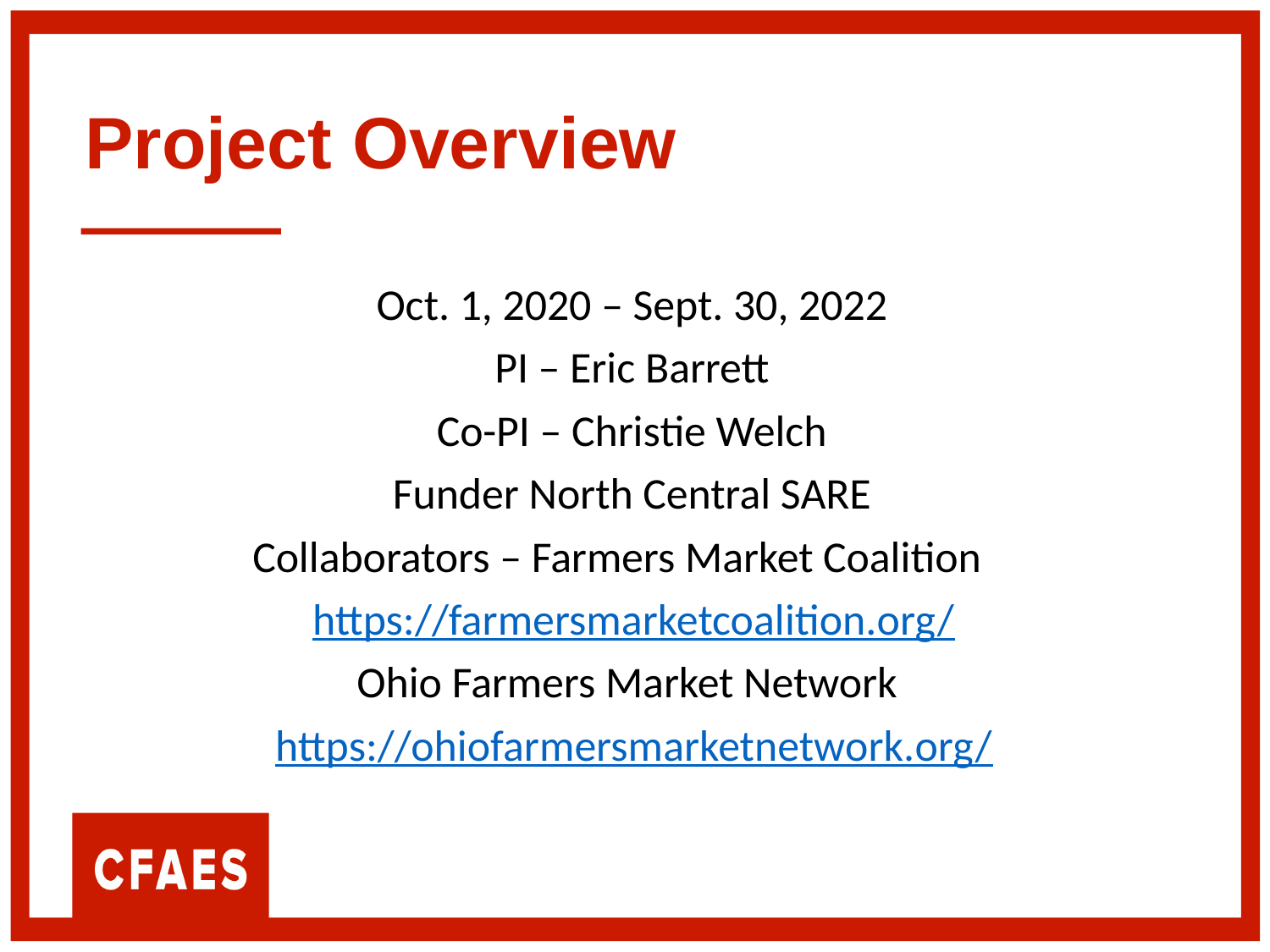

# Project Overview
Oct. 1, 2020 – Sept. 30, 2022
PI – Eric Barrett
Co-PI – Christie Welch
Funder North Central SARE
Collaborators – Farmers Market Coalition
https://farmersmarketcoalition.org/
Ohio Farmers Market Network
https://ohiofarmersmarketnetwork.org/